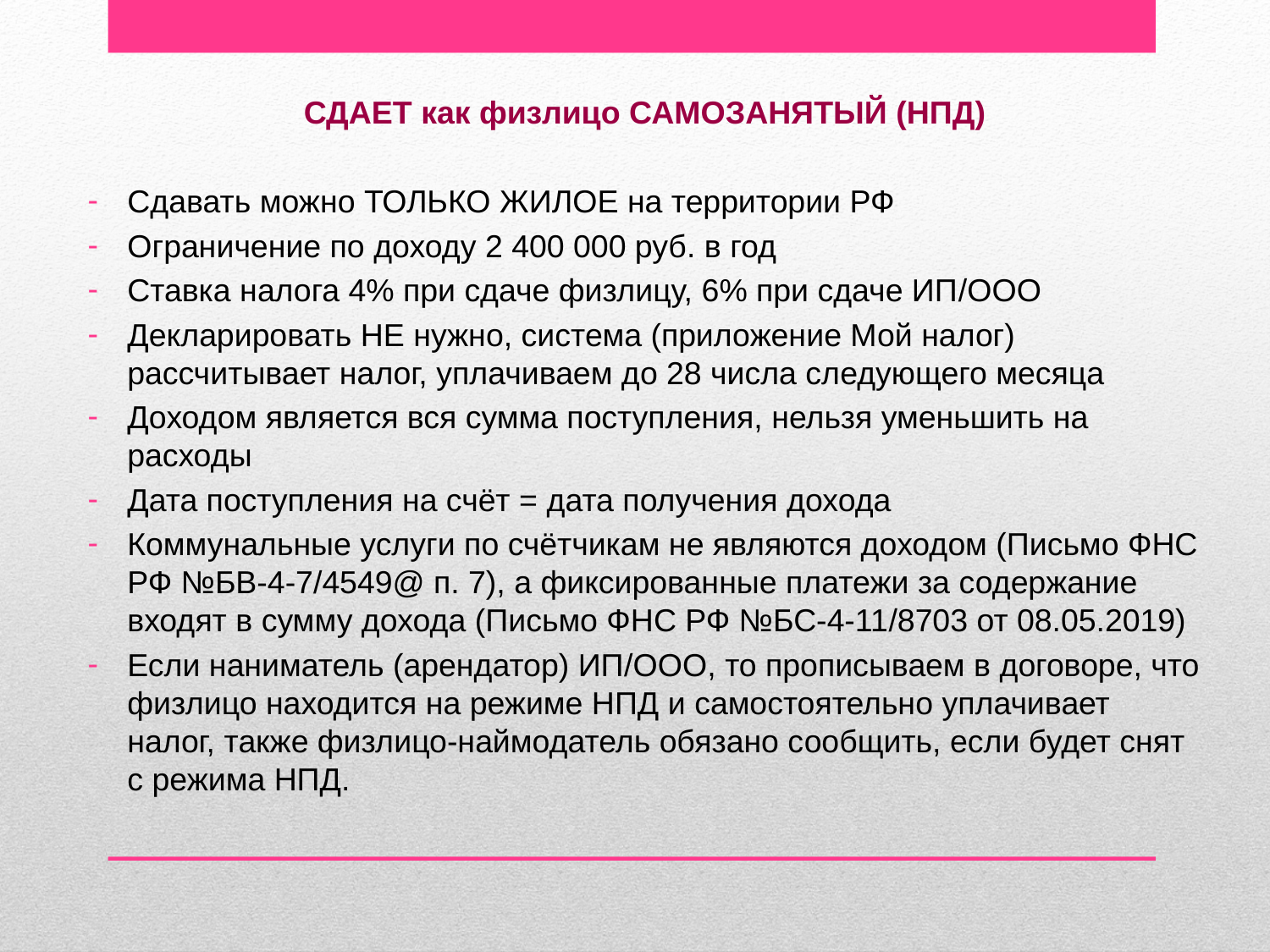

СДАЕТ как физлицо САМОЗАНЯТЫЙ (НПД)

Сдавать можно ТОЛЬКО ЖИЛОЕ на территории РФ
Ограничение по доходу 2 400 000 руб. в год
Ставка налога 4% при сдаче физлицу, 6% при сдаче ИП/ООО
Декларировать НЕ нужно, система (приложение Мой налог) рассчитывает налог, уплачиваем до 28 числа следующего месяца
Доходом является вся сумма поступления, нельзя уменьшить на расходы
Дата поступления на счёт = дата получения дохода
Коммунальные услуги по счётчикам не являются доходом (Письмо ФНС РФ №БВ-4-7/4549@ п. 7), а фиксированные платежи за содержание входят в сумму дохода (Письмо ФНС РФ №БС-4-11/8703 от 08.05.2019)
Если наниматель (арендатор) ИП/ООО, то прописываем в договоре, что физлицо находится на режиме НПД и самостоятельно уплачивает налог, также физлицо-наймодатель обязано сообщить, если будет снят с режима НПД.
#